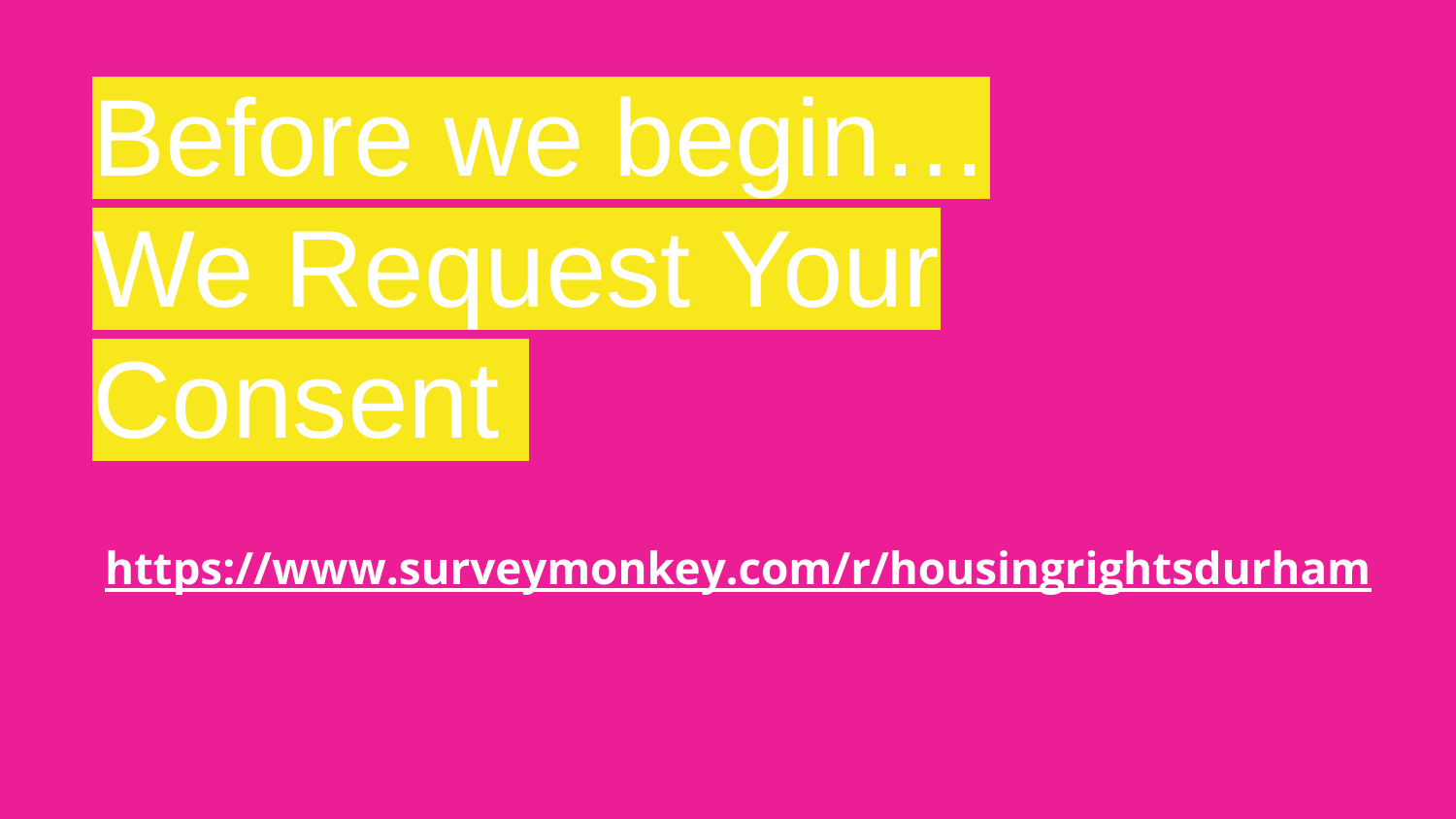

# Before we begin… We Request Your Consent
https://www.surveymonkey.com/r/housingrightsdurham